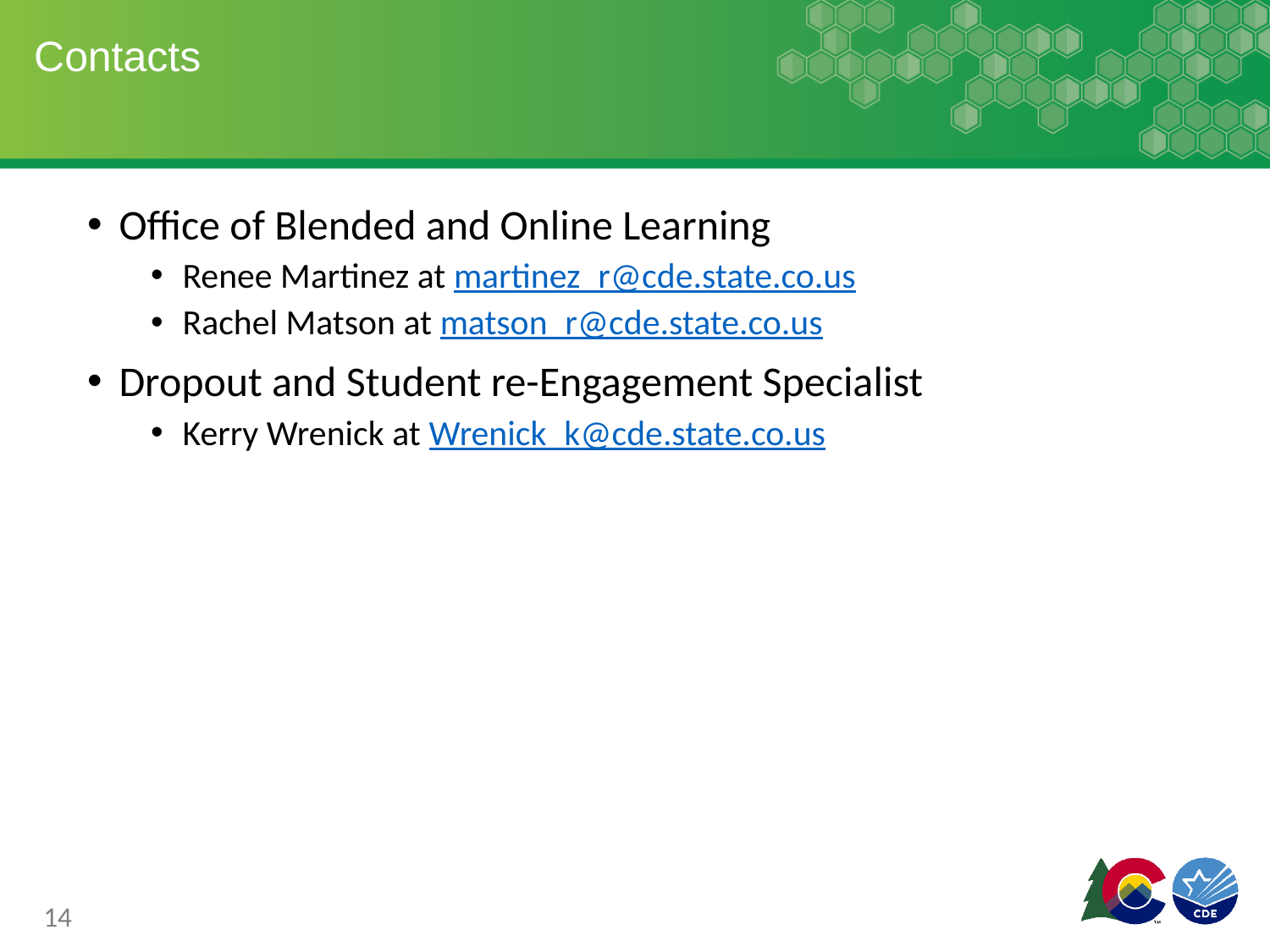

# Contacts
Office of Blended and Online Learning
Renee Martinez at martinez_r@cde.state.co.us
Rachel Matson at matson_r@cde.state.co.us
Dropout and Student re-Engagement Specialist
Kerry Wrenick at Wrenick_k@cde.state.co.us

14